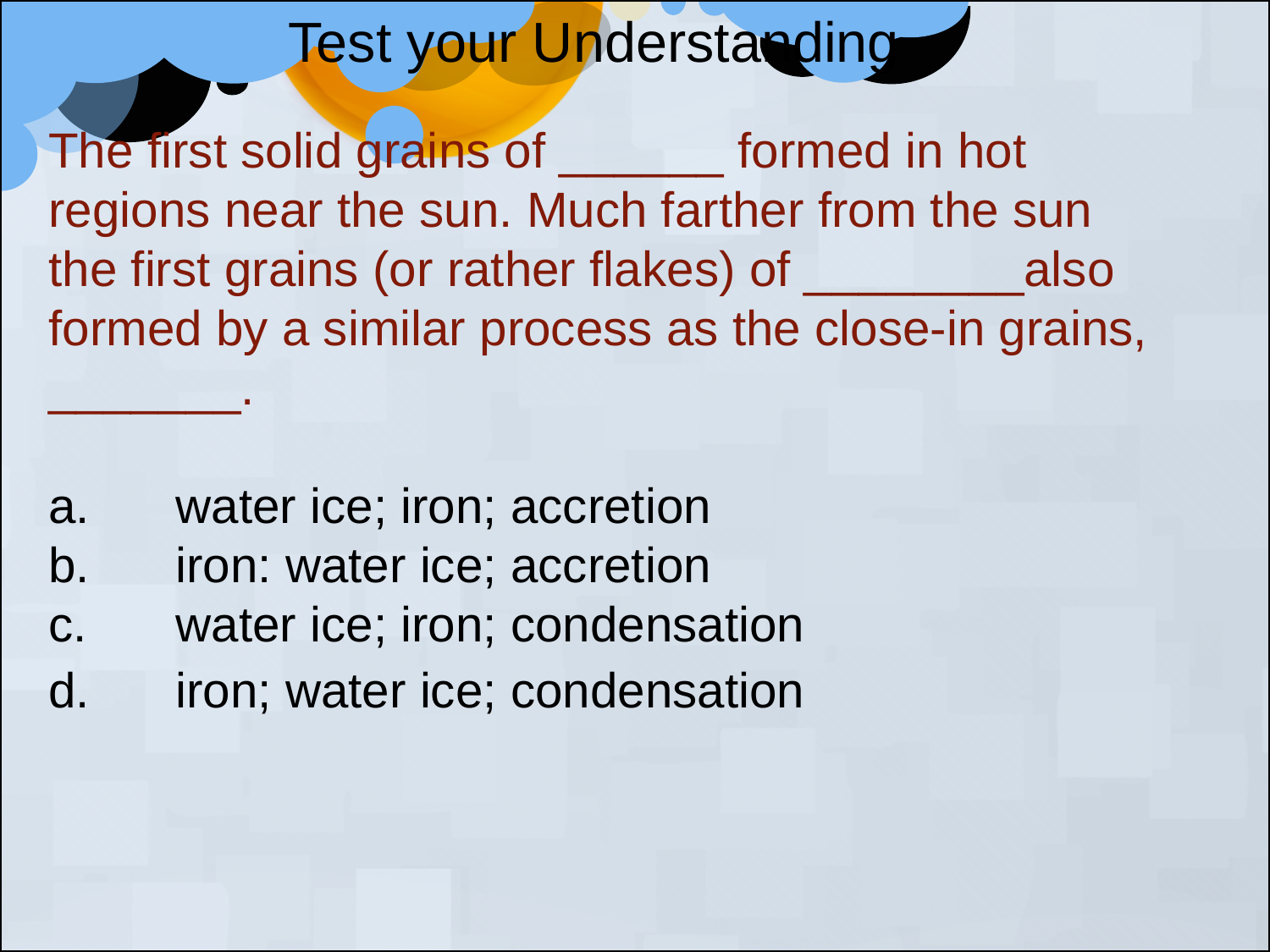

Test your Understanding
The first solid grains of ______ formed in hot regions near the sun. Much farther from the sun the first grains (or rather flakes) of ________also formed by a similar process as the close-in grains, _______.

a.	water ice; iron; accretion
b.	iron: water ice; accretion
c.	water ice; iron; condensation
d.	iron; water ice; condensation